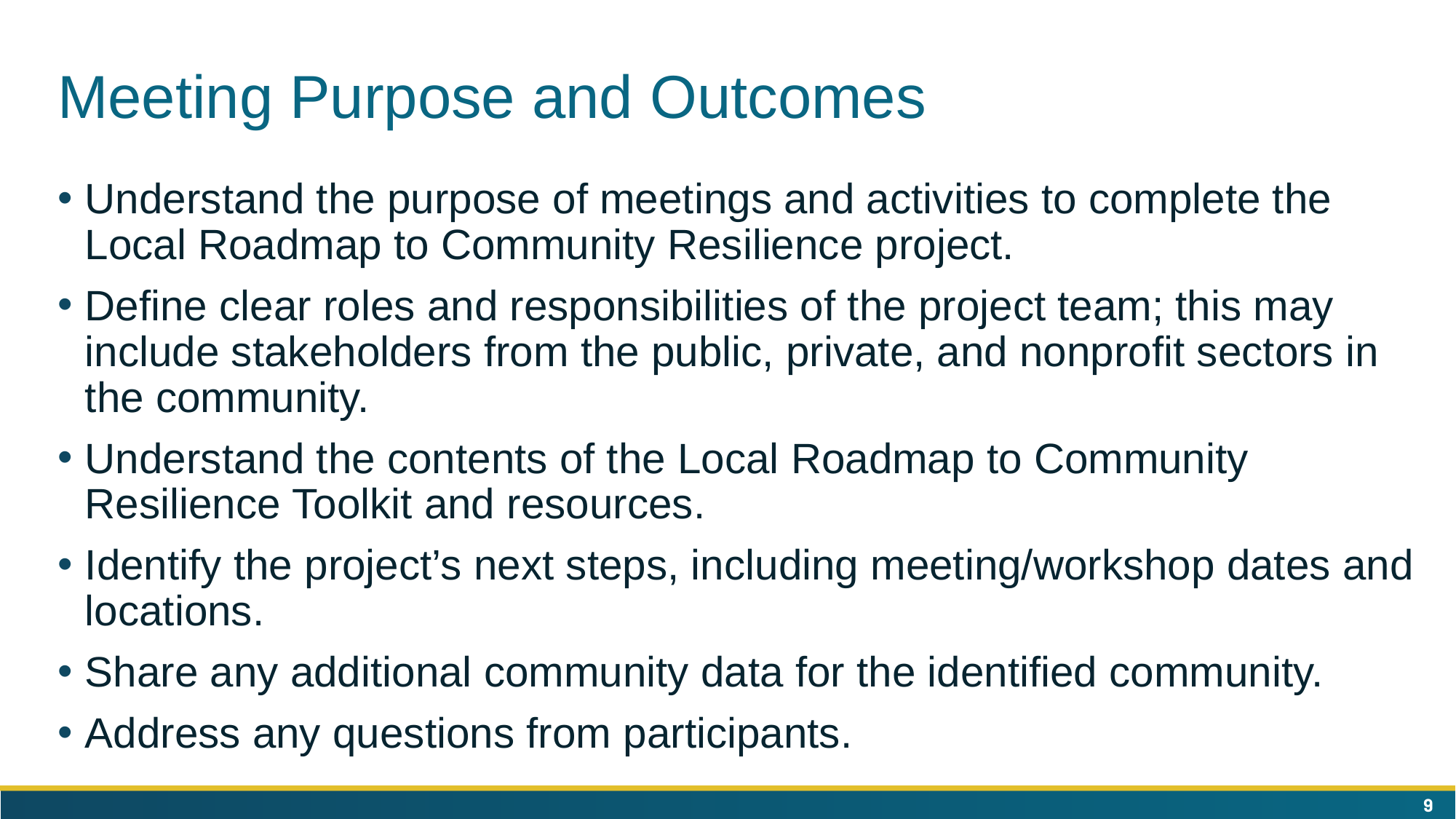

# Meeting Purpose and Outcomes
Understand the purpose of meetings and activities to complete the Local Roadmap to Community Resilience project.
Define clear roles and responsibilities of the project team; this may include stakeholders from the public, private, and nonprofit sectors in the community.
Understand the contents of the Local Roadmap to Community Resilience Toolkit and resources.
Identify the project’s next steps, including meeting/workshop dates and locations.
Share any additional community data for the identified community.
Address any questions from participants.

9